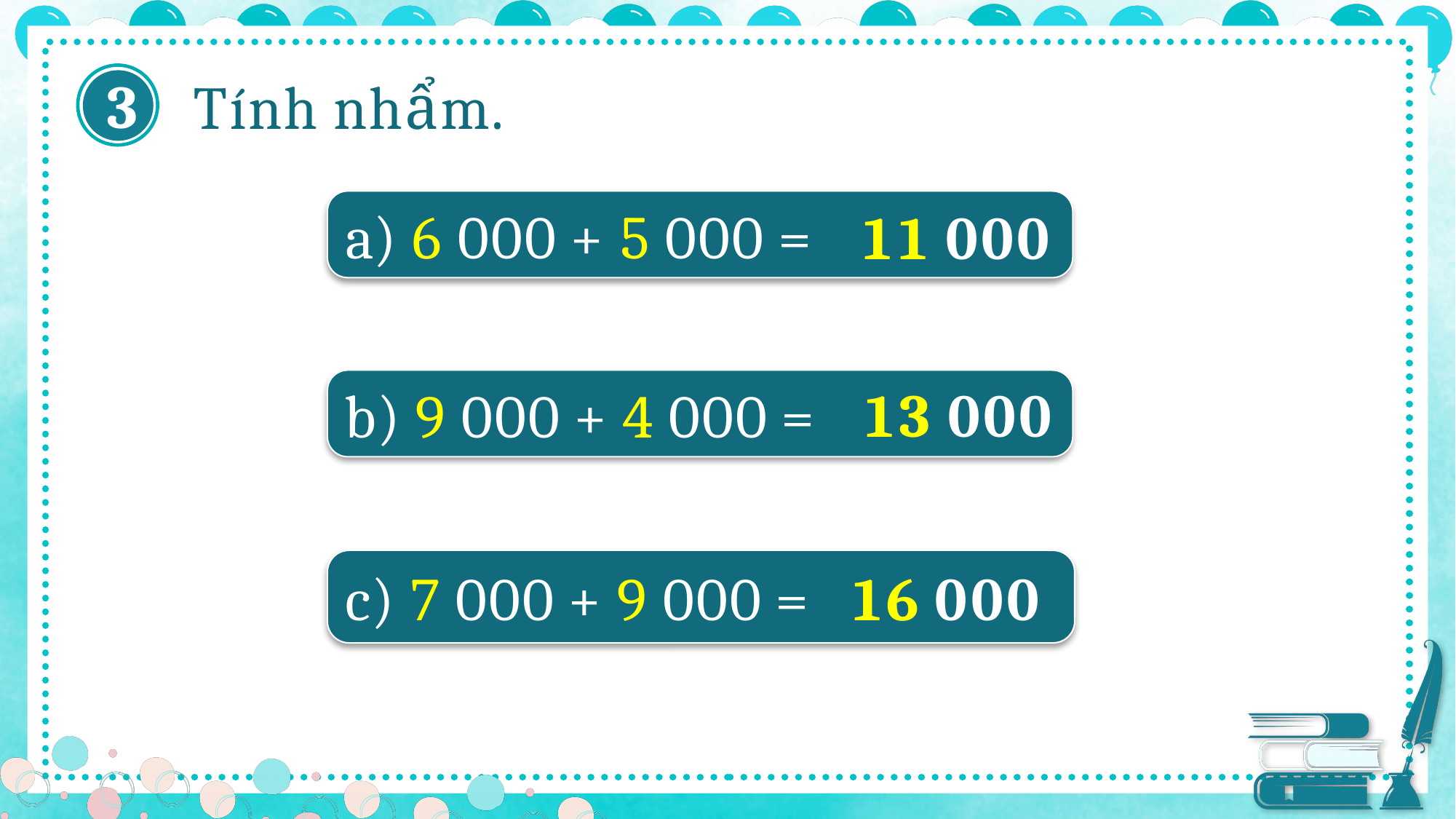

3

Tính nhẩm.
a) 6 000 + 5 000 =
11 000
b) 9 000 + 4 000 =
13 000
c) 7 000 + 9 000 =
16 000